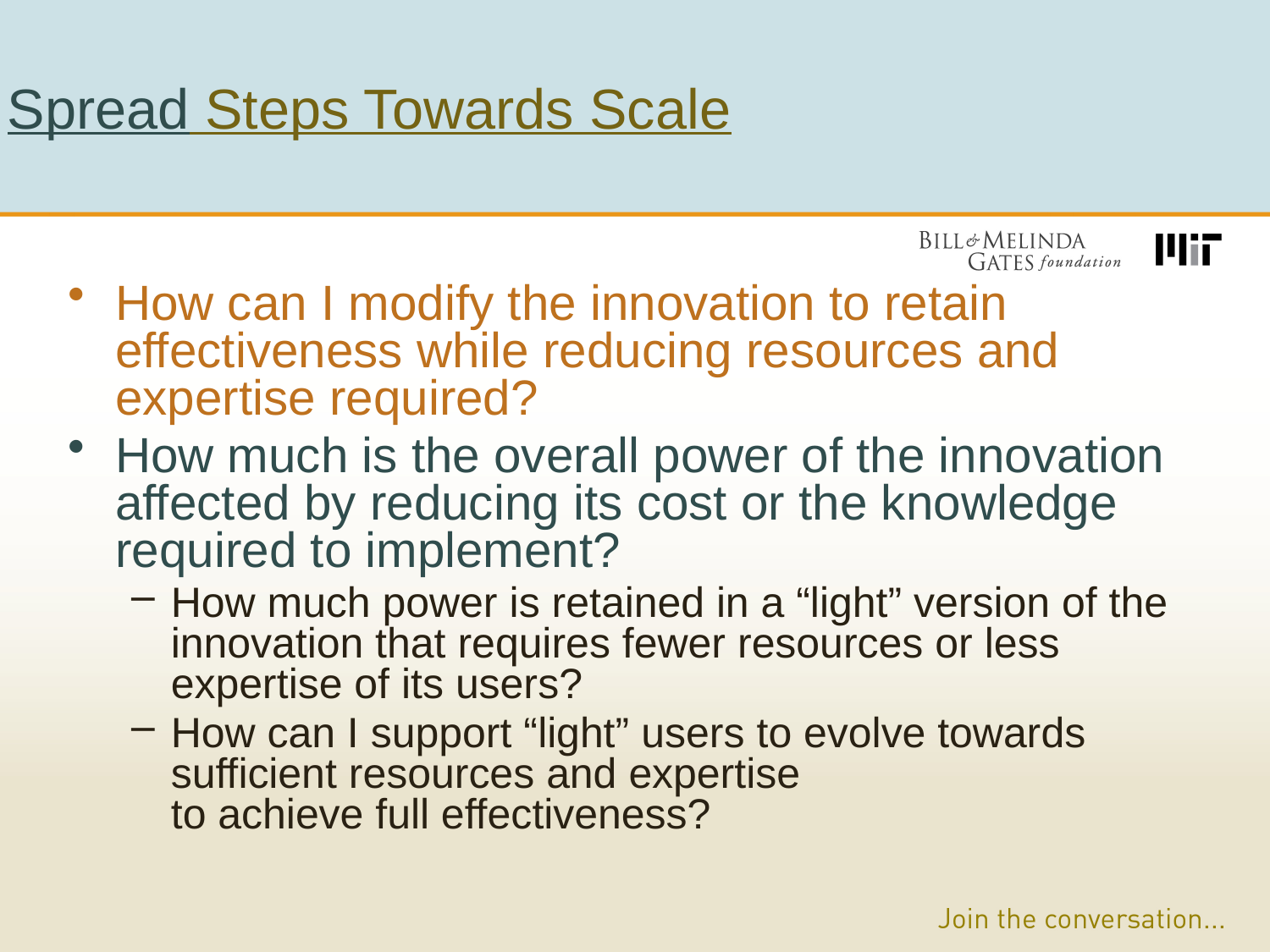

Spread Steps Towards Scale
How can I modify the innovation to retain effectiveness while reducing resources and expertise required?
How much is the overall power of the innovation affected by reducing its cost or the knowledge required to implement?
How much power is retained in a “light” version of the innovation that requires fewer resources or less expertise of its users?
How can I support “light” users to evolve towards sufficient resources and expertise
to achieve full effectiveness?